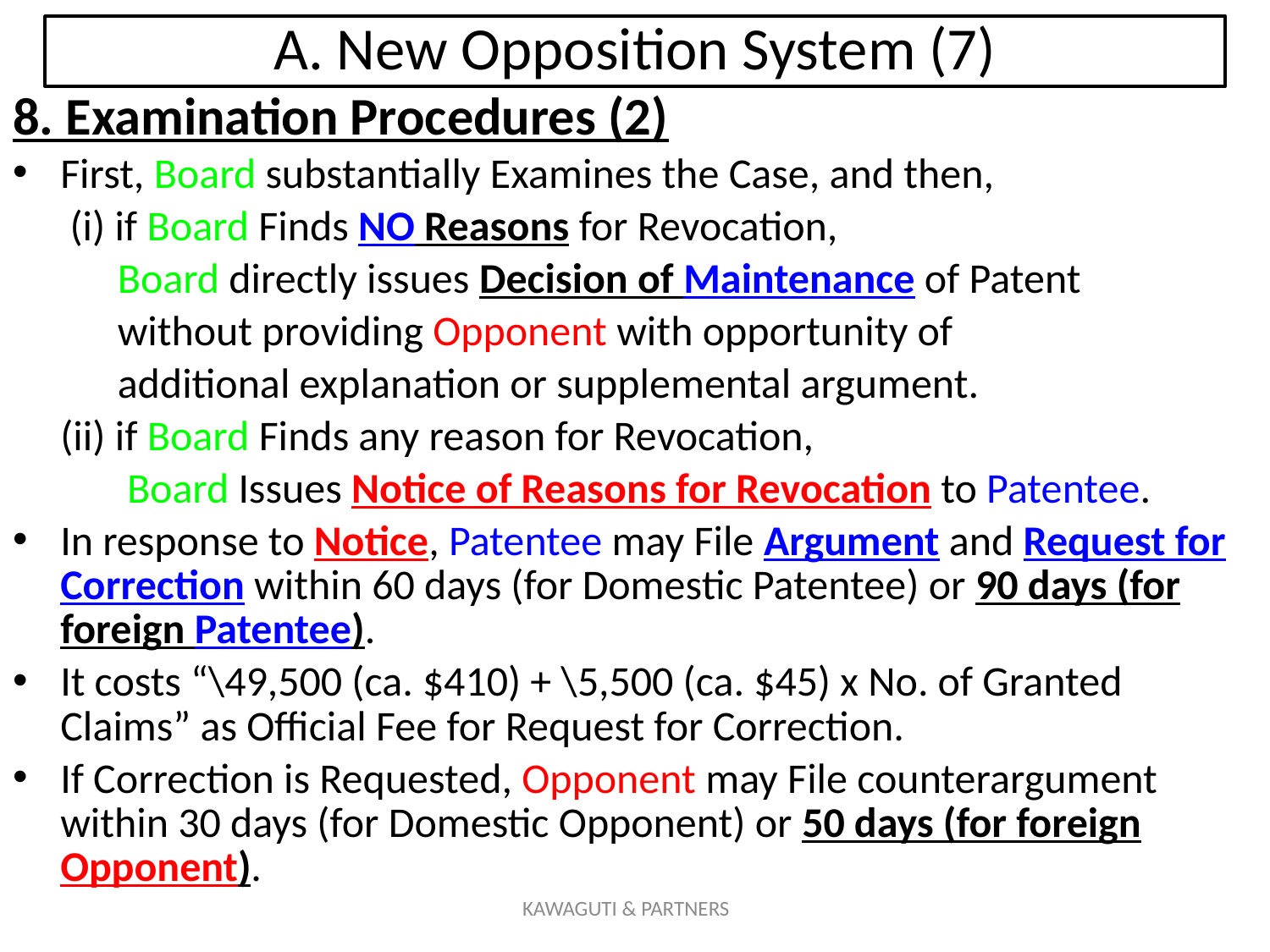

# A. New Opposition System (7)
8. Examination Procedures (2)
First, Board substantially Examines the Case, and then,
      (i) if Board Finds NO Reasons for Revocation,
           Board directly issues Decision of Maintenance of Patent
           without providing Opponent with opportunity of
           additional explanation or supplemental argument.
     (ii) if Board Finds any reason for Revocation,
            Board Issues Notice of Reasons for Revocation to Patentee.
In response to Notice, Patentee may File Argument and Request for Correction within 60 days (for Domestic Patentee) or 90 days (for foreign Patentee).
It costs “\49,500 (ca. $410) + \5,500 (ca. $45) x No. of Granted Claims” as Official Fee for Request for Correction.
If Correction is Requested, Opponent may File counterargument within 30 days (for Domestic Opponent) or 50 days (for foreign Opponent).
KAWAGUTI & PARTNERS